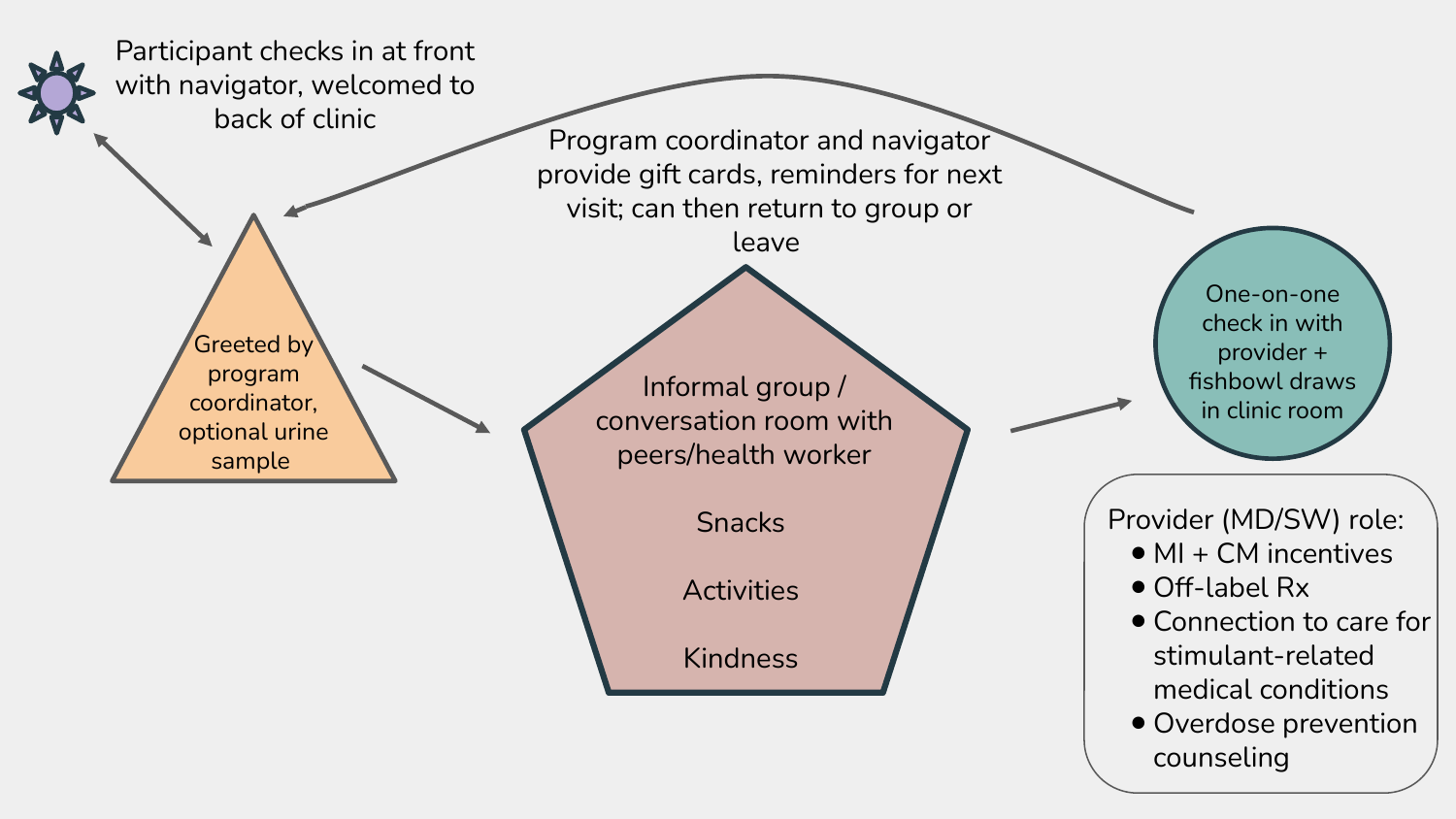

Participant checks in at front with navigator, welcomed to back of clinic

Program coordinator and navigator provide gift cards, reminders for next visit; can then return to group or leave

One-on-one check in with provider + fishbowl draws in clinic room

Greeted by program coordinator, optional urine sample

Informal group / conversation room with peers/health worker

Snacks

Activities

Kindness

Provider (MD/SW) role:
MI + CM incentives
Off-label Rx
Connection to care for stimulant-related medical conditions
Overdose prevention counseling